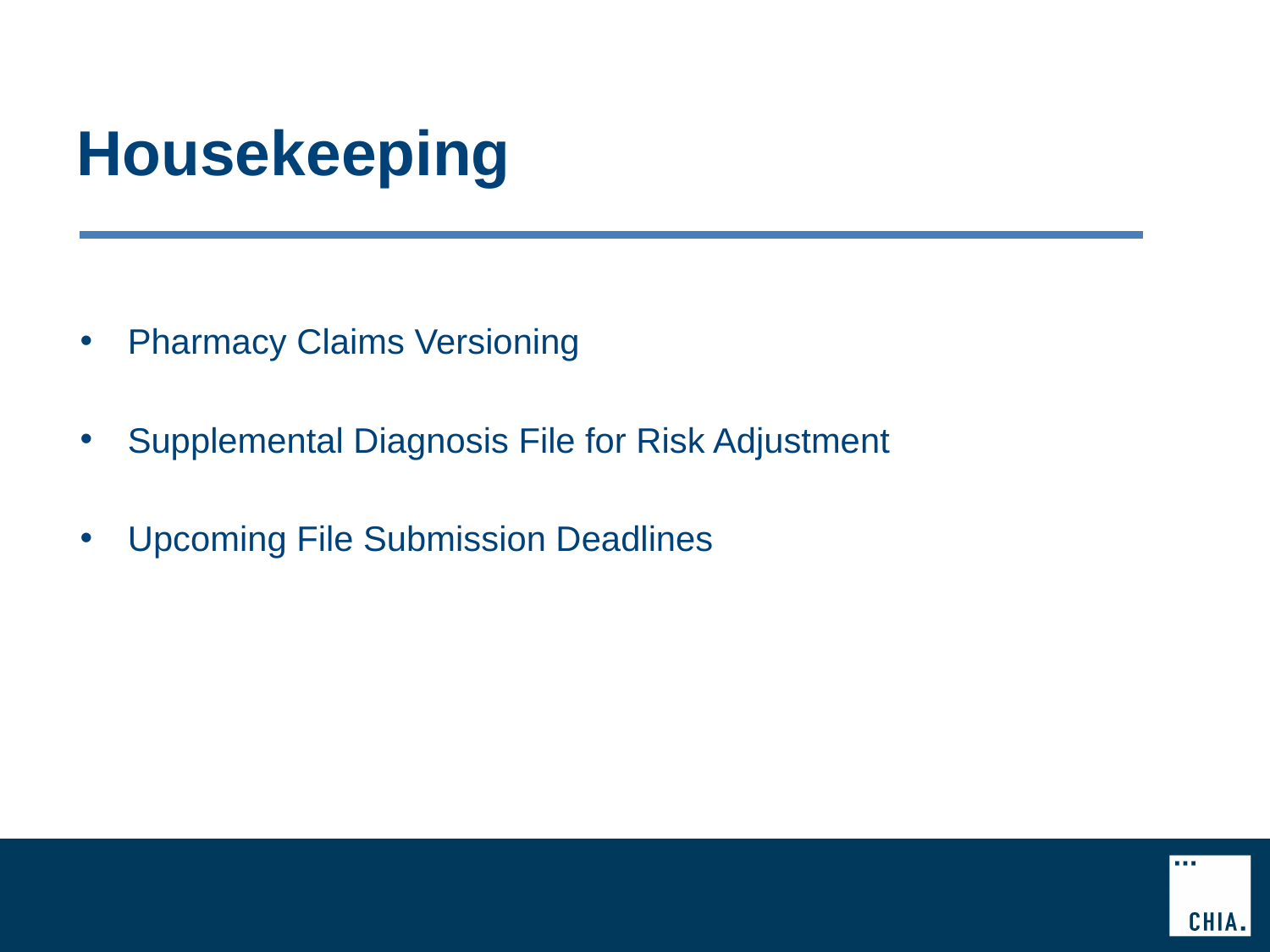

# Housekeeping

Pharmacy Claims Versioning

Supplemental Diagnosis File for Risk Adjustment

Upcoming File Submission Deadlines